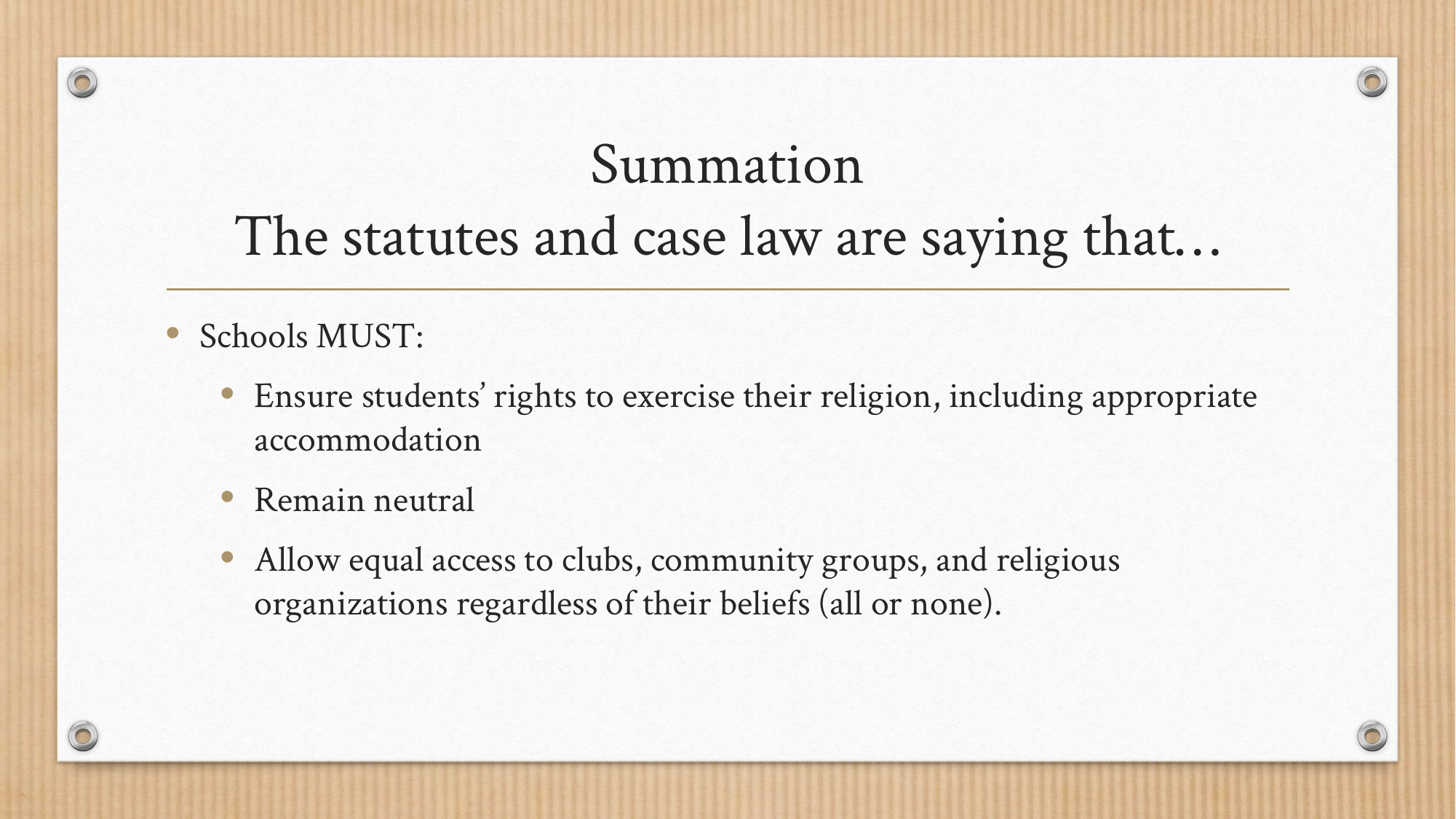

# Summation The statutes and case law are saying that…
Schools MUST:
Ensure students’ rights to exercise their religion, including appropriate accommodation
Remain neutral
Allow equal access to clubs, community groups, and religious organizations regardless of their beliefs (all or none).